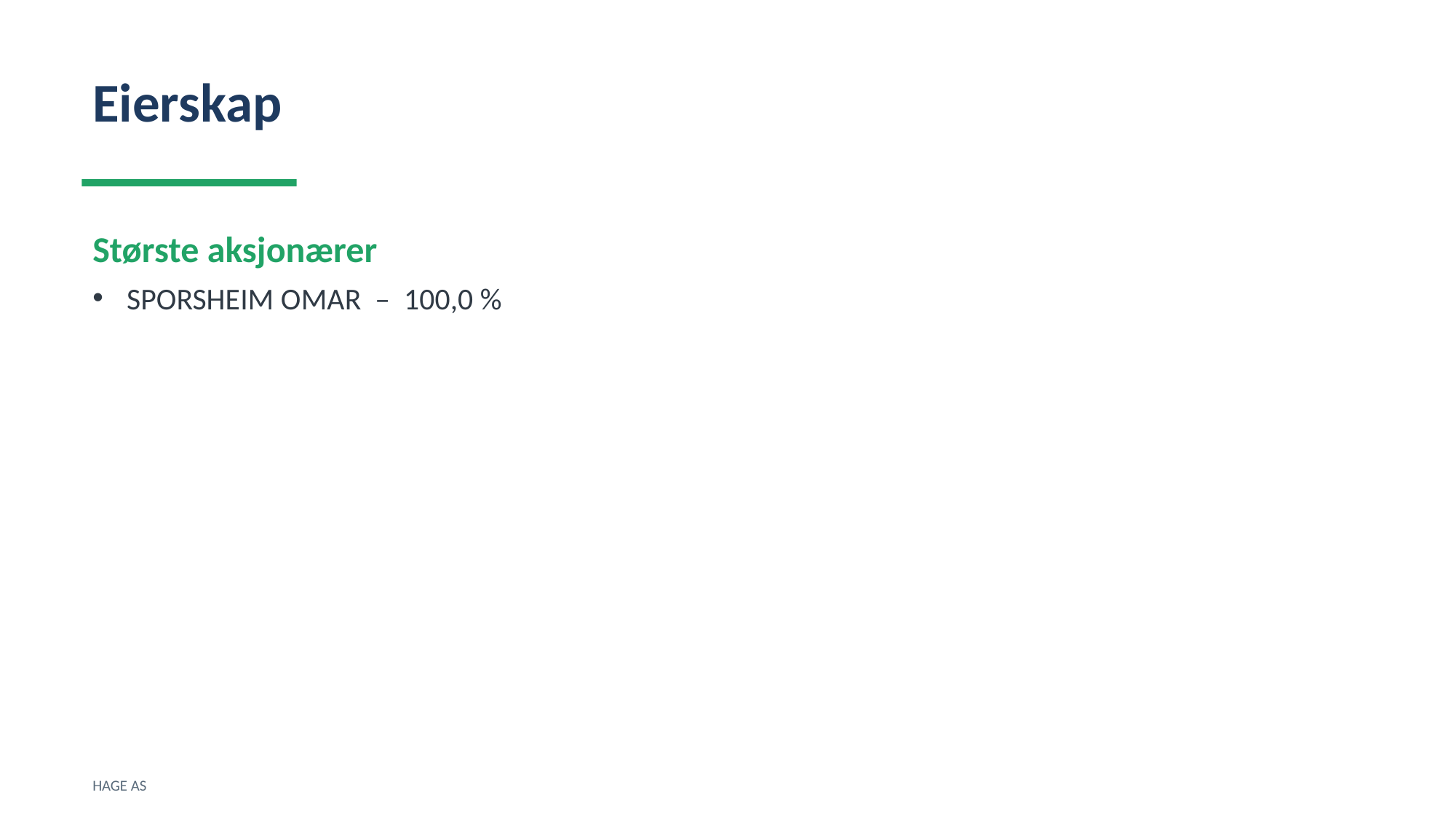

Eierskap

Største aksjonærer
SPORSHEIM OMAR  –  100,0 %
HAGE AS